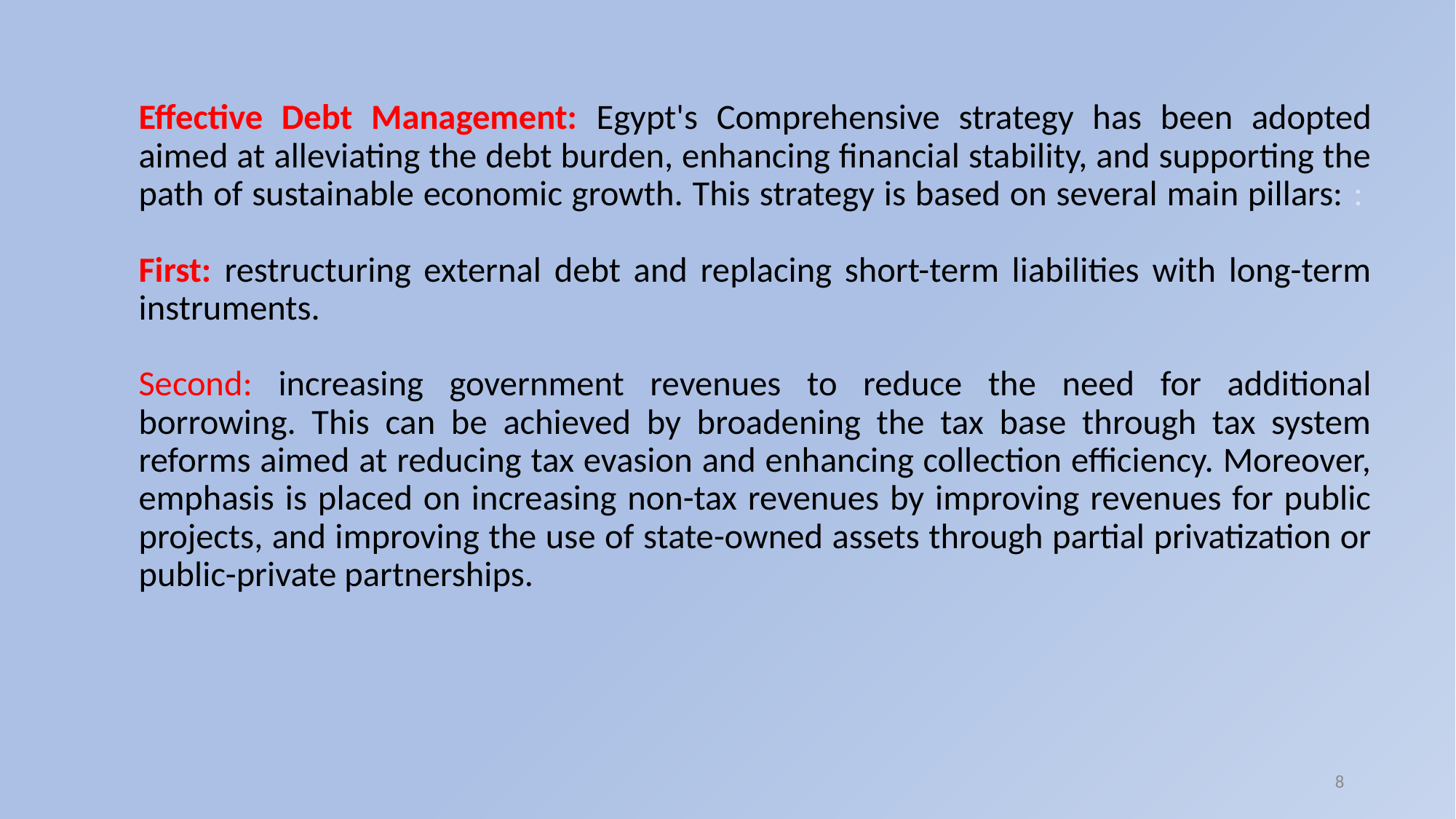

Effective Debt Management: Egypt's Comprehensive strategy has been adopted aimed at alleviating the debt burden, enhancing financial stability, and supporting the path of sustainable economic growth. This strategy is based on several main pillars: :
First: restructuring external debt and replacing short-term liabilities with long-term instruments.

Second: increasing government revenues to reduce the need for additional borrowing. This can be achieved by broadening the tax base through tax system reforms aimed at reducing tax evasion and enhancing collection efficiency. Moreover, emphasis is placed on increasing non-tax revenues by improving revenues for public projects, and improving the use of state-owned assets through partial privatization or public-private partnerships.
8